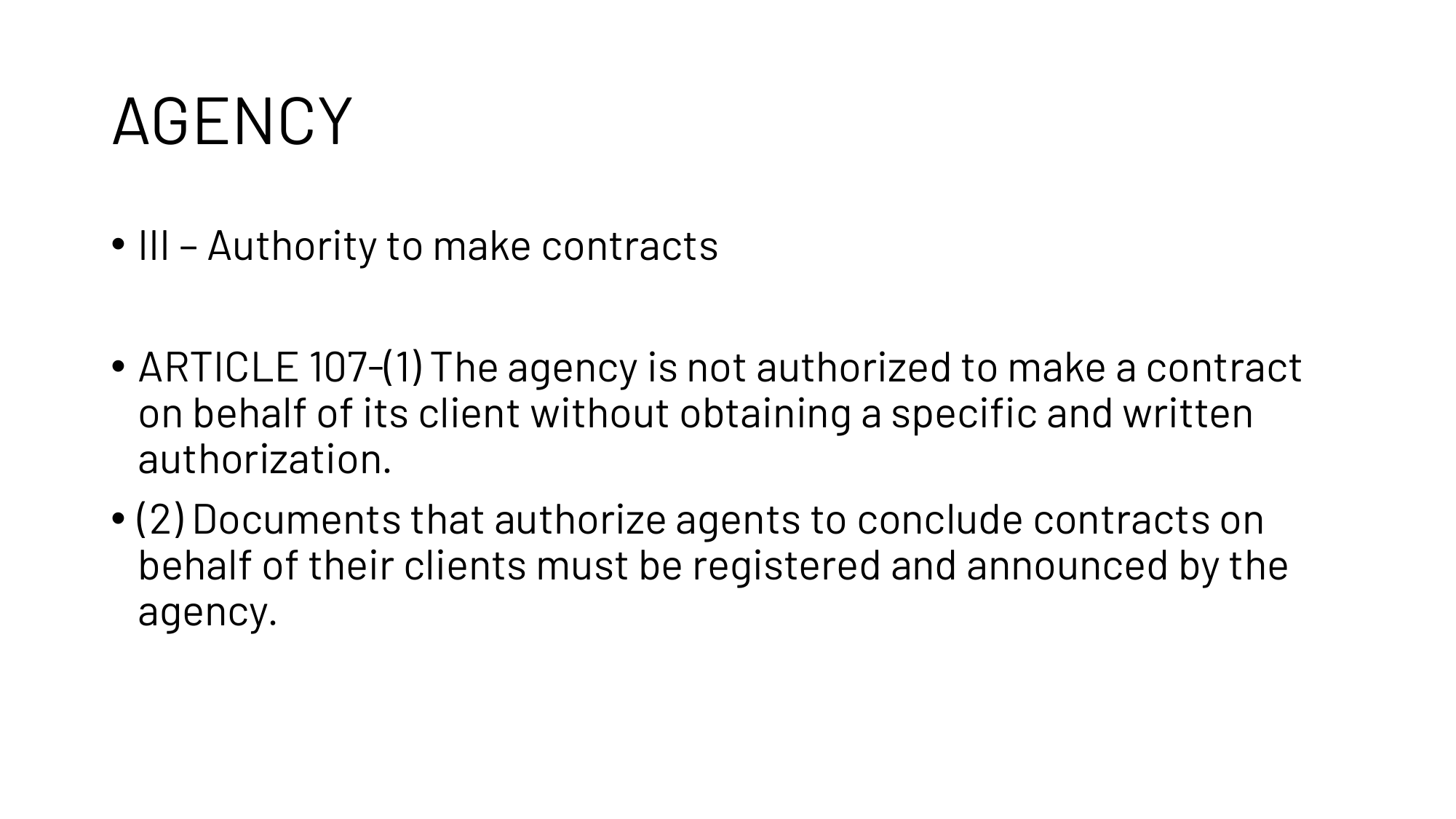

# AGENCY
III – Authority to make contracts

ARTICLE 107-(1) The agency is not authorized to make a contract on behalf of its client without obtaining a specific and written authorization.
(2) Documents that authorize agents to conclude contracts on behalf of their clients must be registered and announced by the agency.